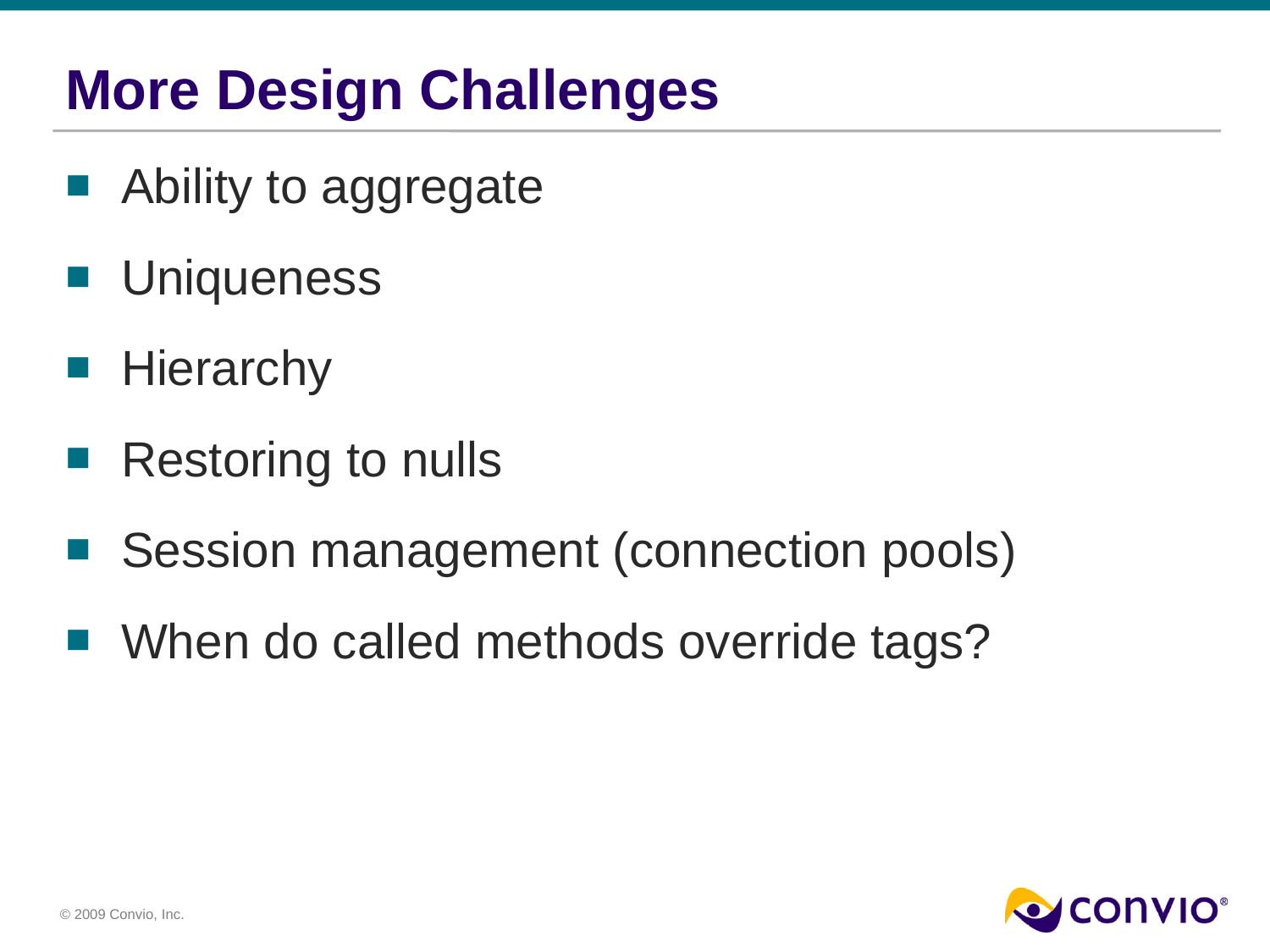

# More Design Challenges
Ability to aggregate
Uniqueness
Hierarchy
Restoring to nulls
Session management (connection pools)
When do called methods override tags?